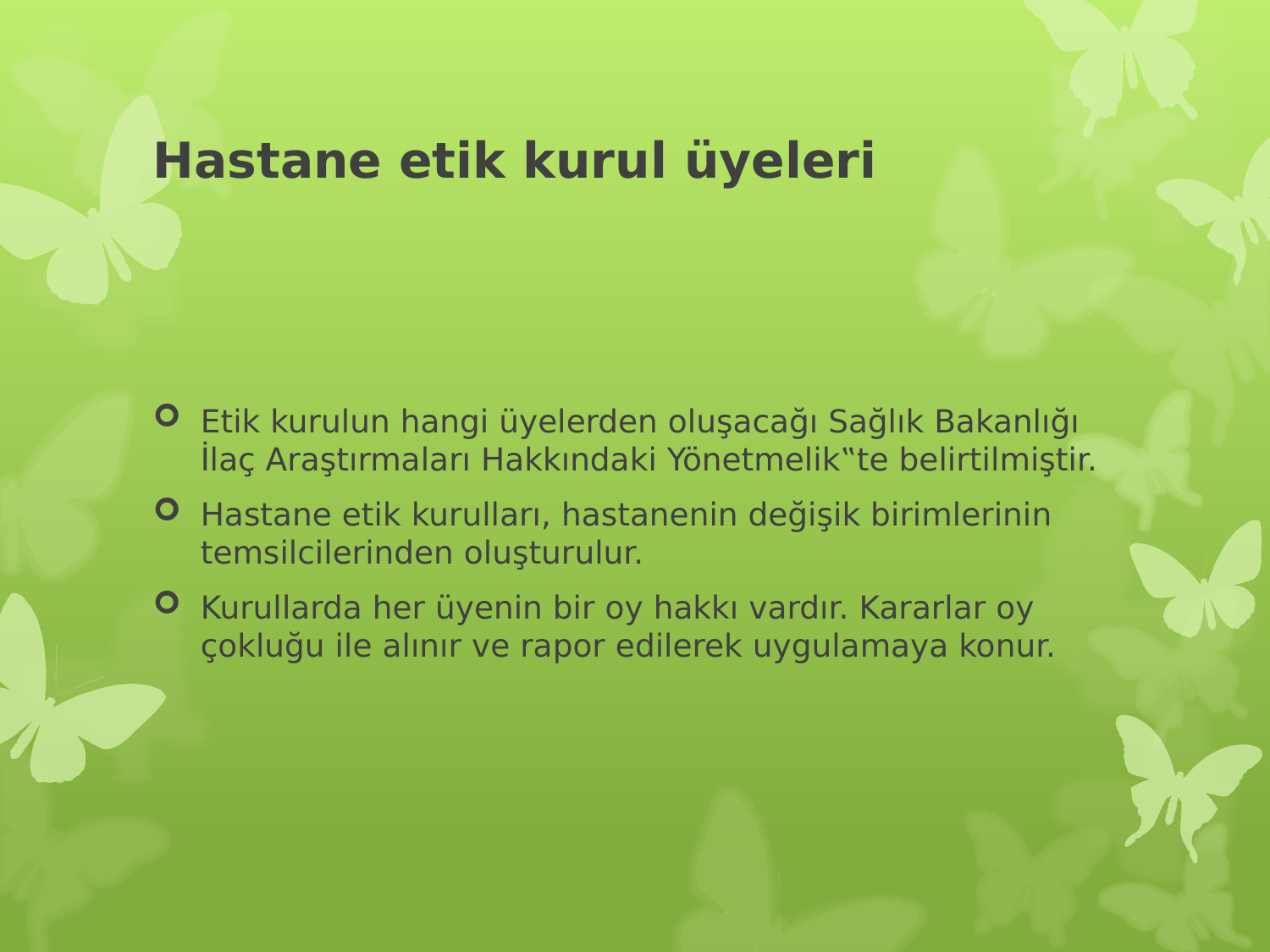

# Hastane etik kurul üyeleri

Etik kurulun hangi üyelerden oluşacağı Sağlık Bakanlığı İlaç Araştırmaları Hakkındaki Yönetmelik‟te belirtilmiştir.
Hastane etik kurulları, hastanenin değişik birimlerinin temsilcilerinden oluşturulur.
Kurullarda her üyenin bir oy hakkı vardır. Kararlar oy çokluğu ile alınır ve rapor edilerek uygulamaya konur.